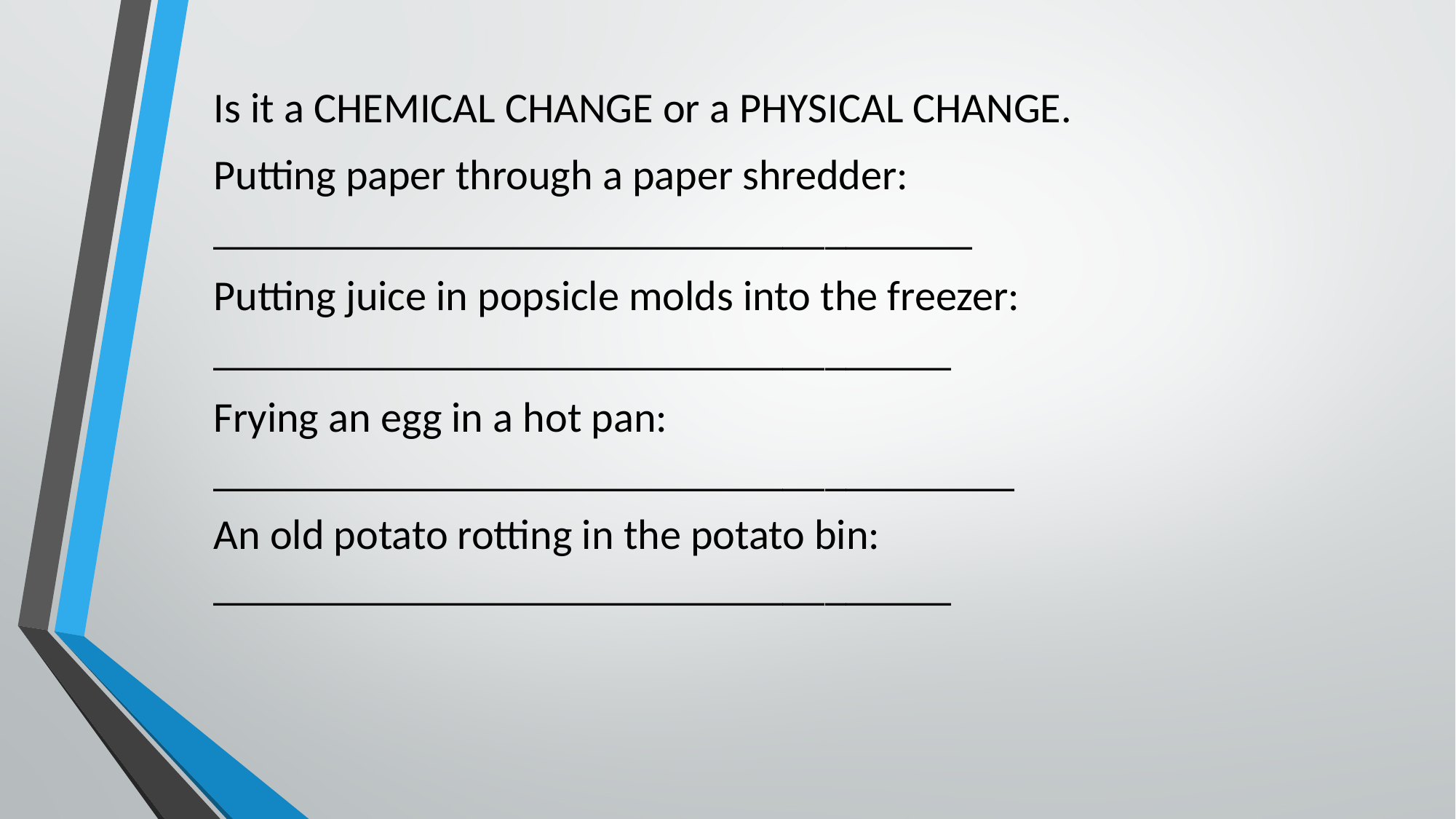

Is it a CHEMICAL CHANGE or a PHYSICAL CHANGE.
Putting paper through a paper shredder: ____________________________________
Putting juice in popsicle molds into the freezer:  ___________________________________
Frying an egg in a hot pan:   ______________________________________
An old potato rotting in the potato bin:    ___________________________________